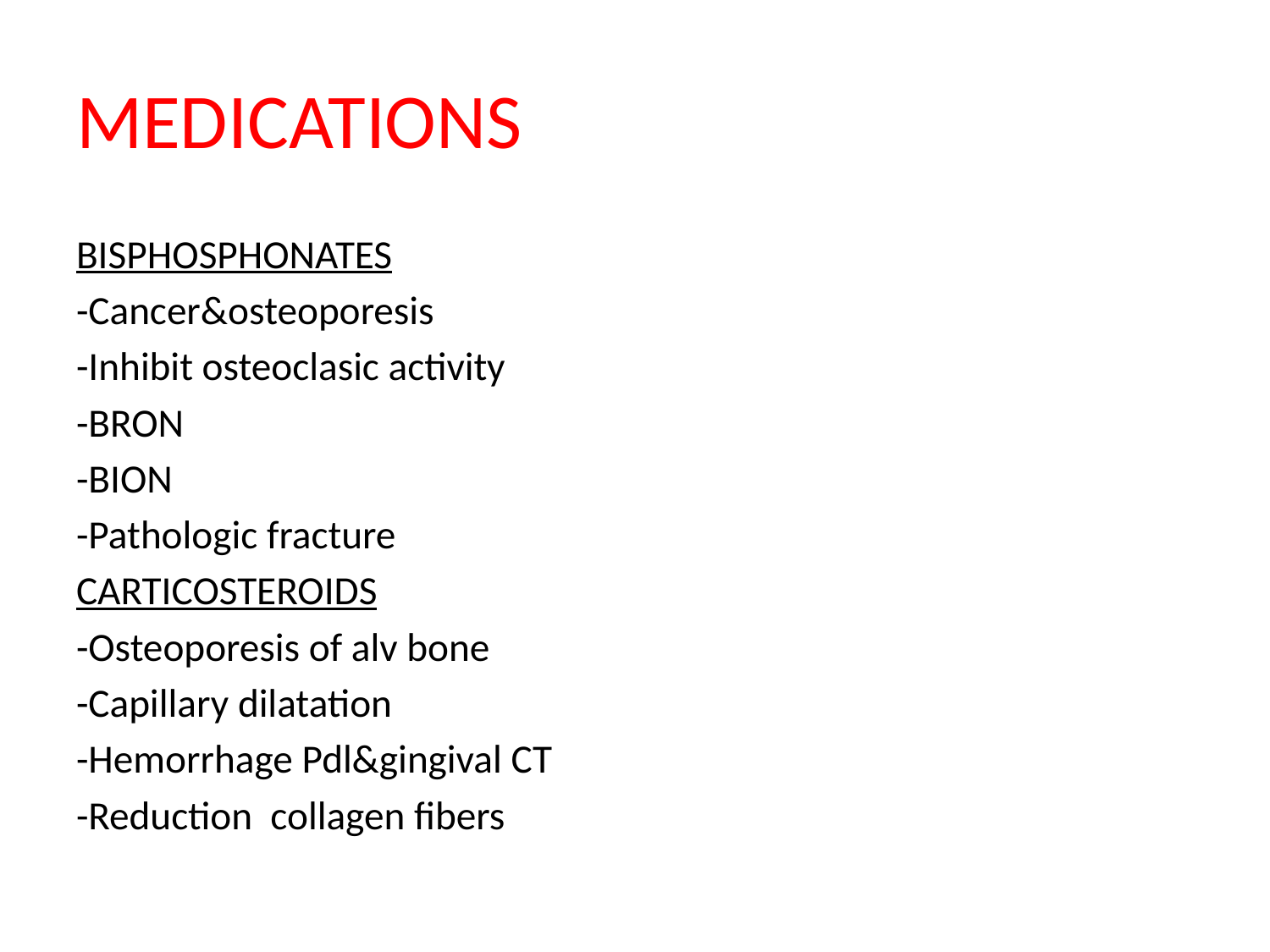

# MEDICATIONS
BISPHOSPHONATES
-Cancer&osteoporesis
-Inhibit osteoclasic activity
-BRON
-BION
-Pathologic fracture
CARTICOSTEROIDS
-Osteoporesis of alv bone
-Capillary dilatation
-Hemorrhage Pdl&gingival CT
-Reduction  collagen fibers